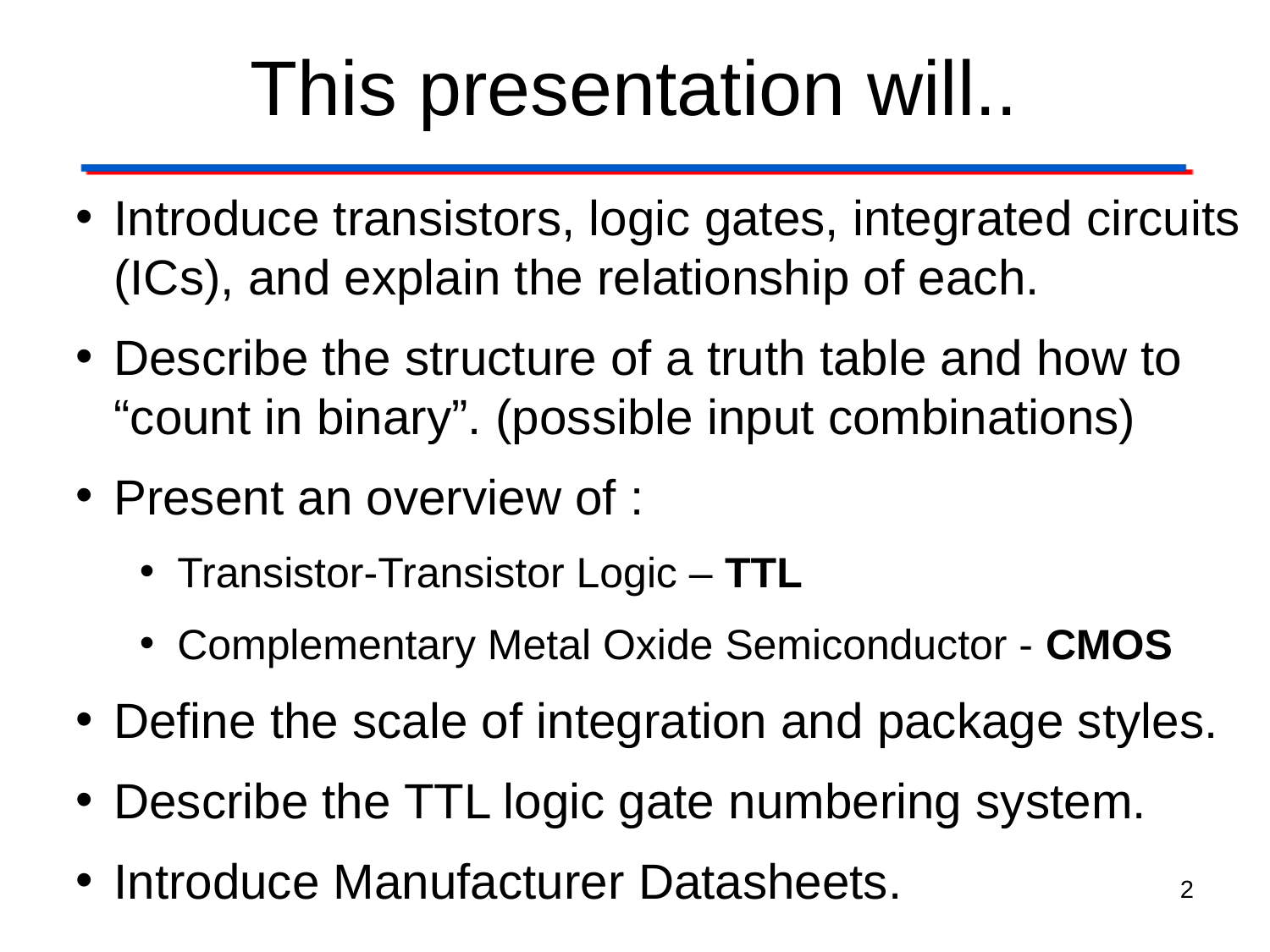

# This presentation will..
Introduce transistors, logic gates, integrated circuits (ICs), and explain the relationship of each.
Describe the structure of a truth table and how to “count in binary”. (possible input combinations)
Present an overview of :
Transistor-Transistor Logic – TTL
Complementary Metal Oxide Semiconductor - CMOS
Define the scale of integration and package styles.
Describe the TTL logic gate numbering system.
Introduce Manufacturer Datasheets.
2